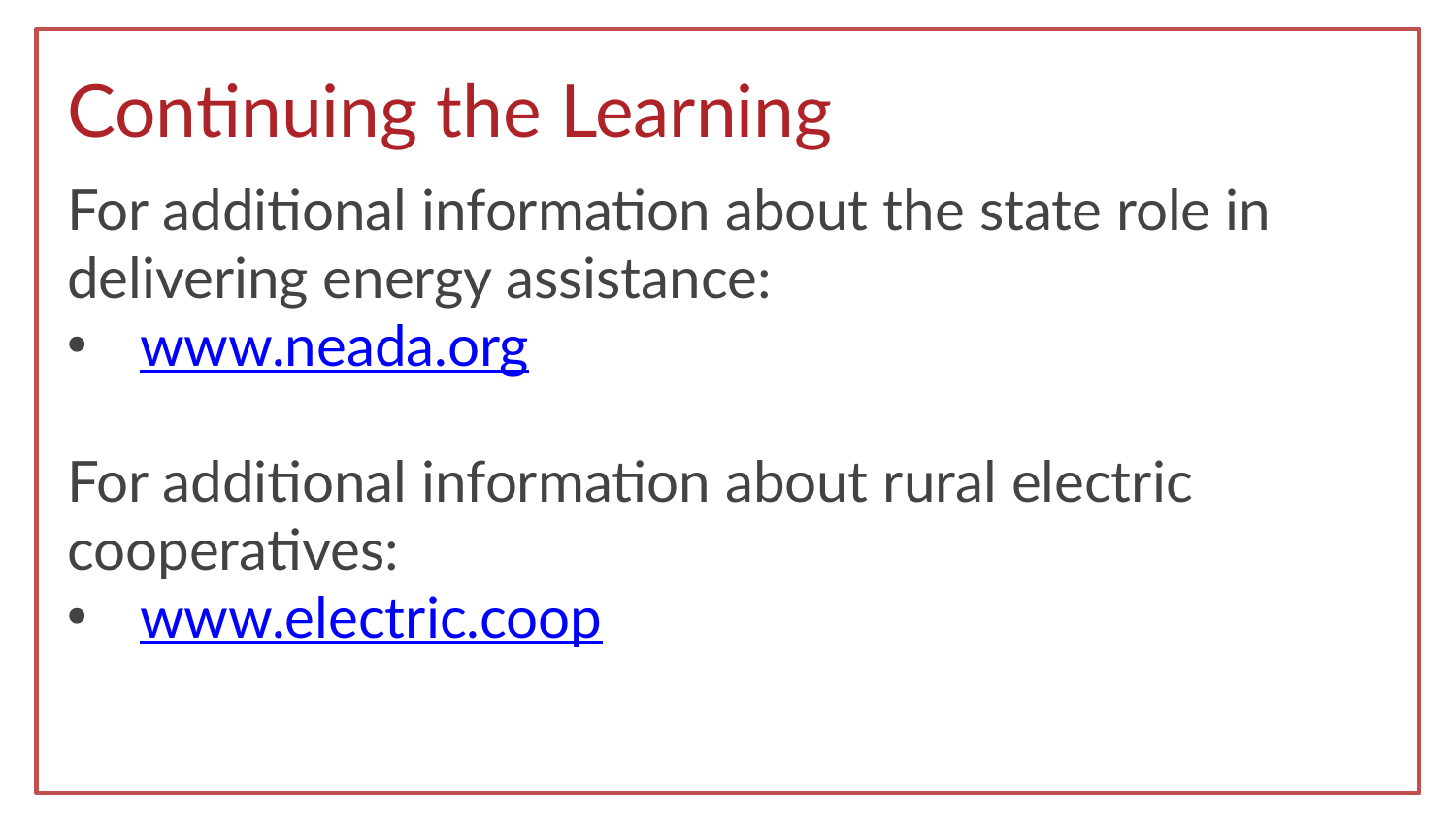

Continuing the Learning
For additional information about the state role in delivering energy assistance:
www.neada.org

For additional information about rural electric cooperatives:
www.electric.coop